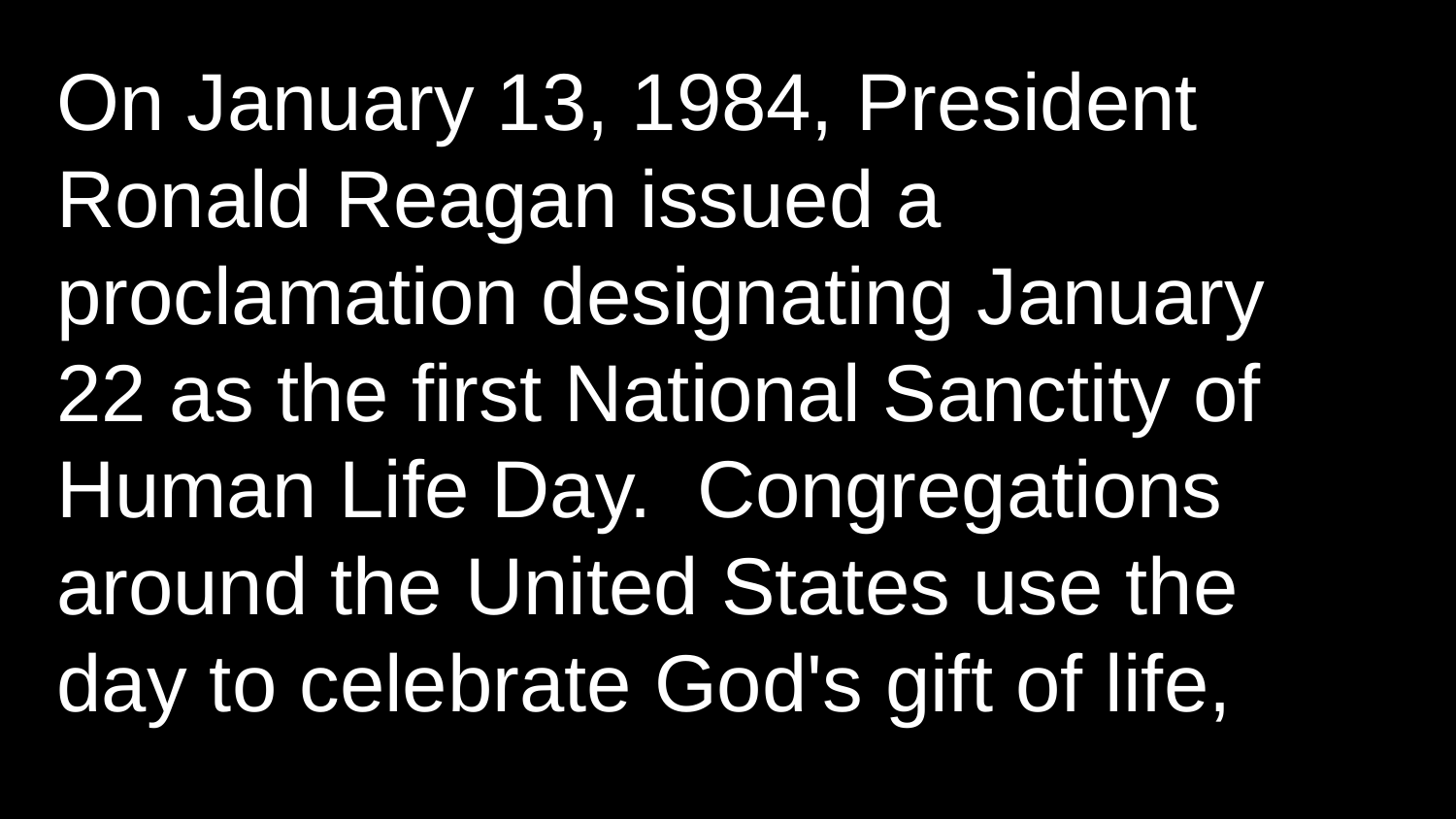

On January 13, 1984, President Ronald Reagan issued a proclamation designating January 22 as the first National Sanctity of Human Life Day.  Congregations around the United States use the day to celebrate God's gift of life,